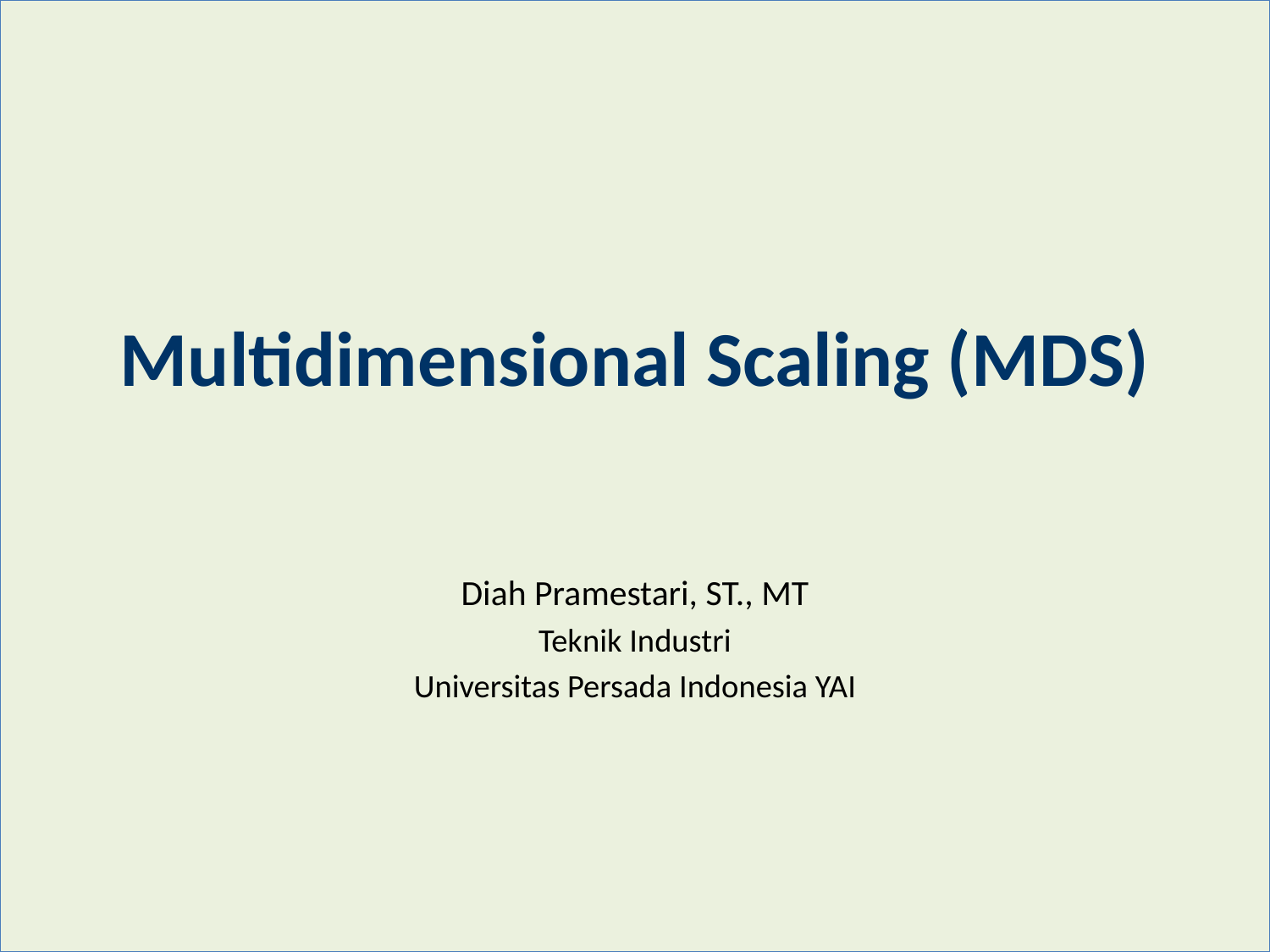

# Multidimensional Scaling (MDS)
Diah Pramestari, ST., MT
Teknik Industri
Universitas Persada Indonesia YAI